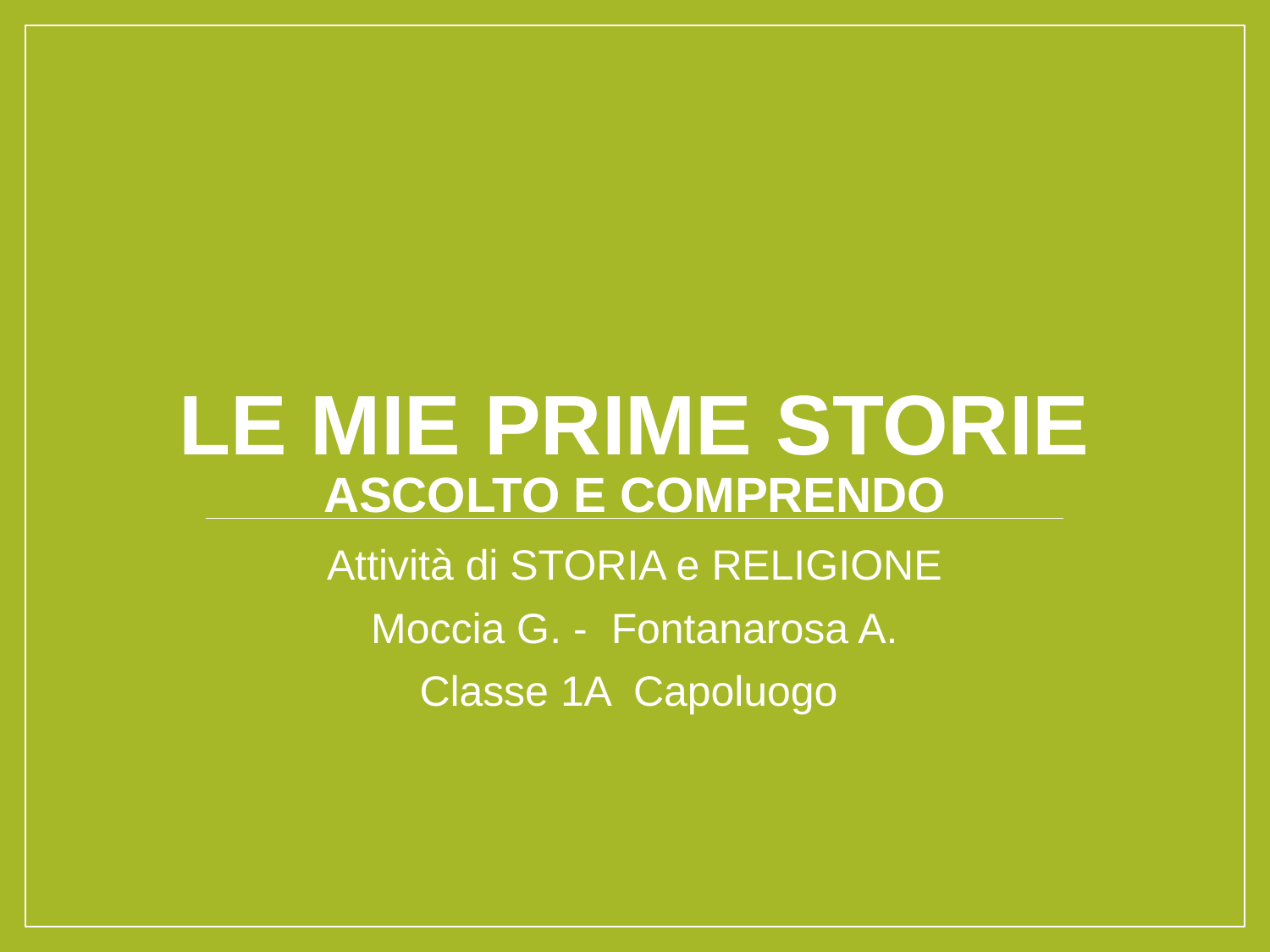

# LE MIE PRIME STORIE Ascolto e comprendo
Attività di STORIA e RELIGIONE
Moccia G. -  Fontanarosa A.
Classe 1A  Capoluogo